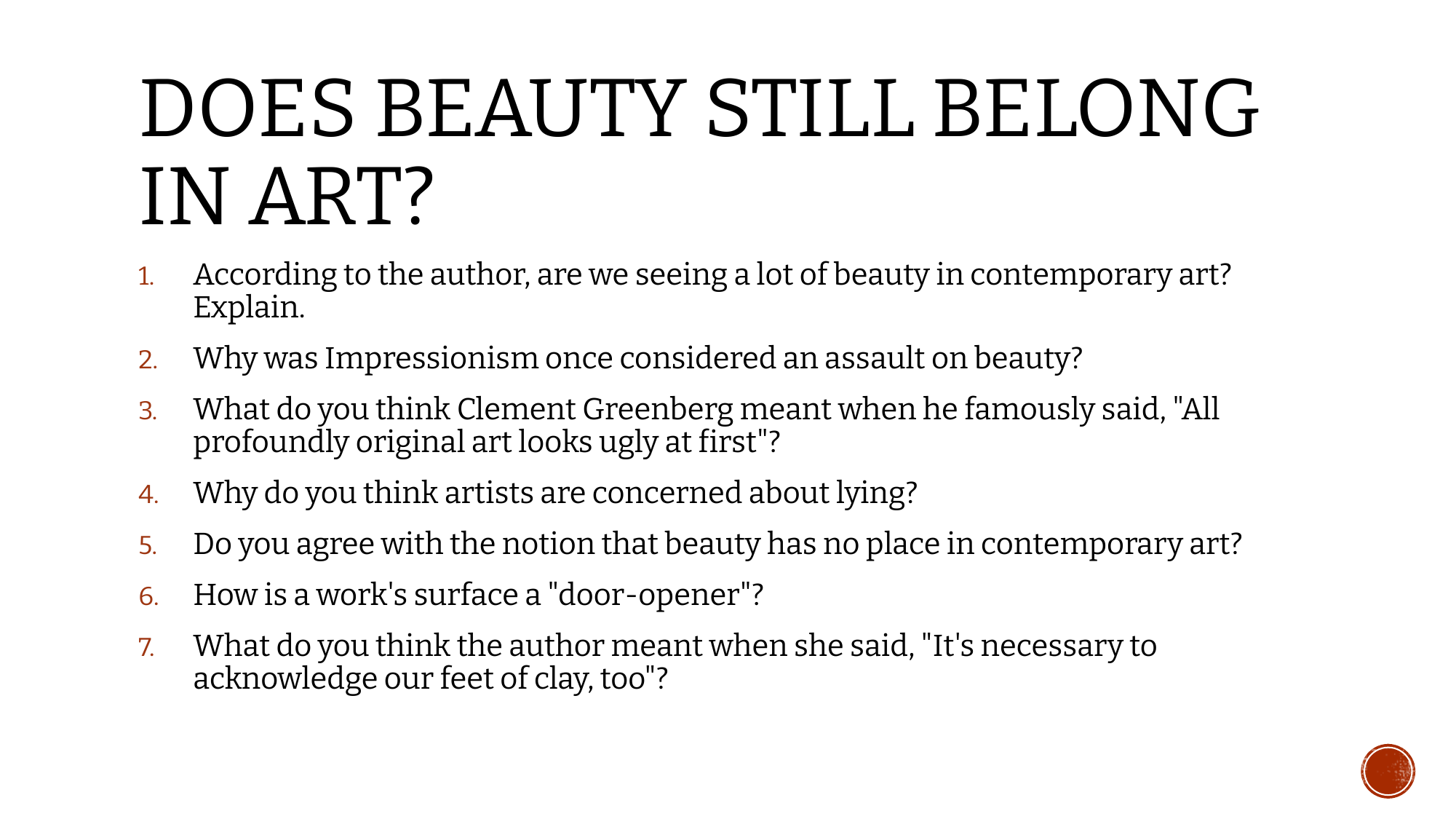

# Does Beauty Still Belong in Art?
According to the author, are we seeing a lot of beauty in contemporary art?  Explain.
Why was Impressionism once considered an assault on beauty?
What do you think Clement Greenberg meant when he famously said, "All profoundly original art looks ugly at first"?
Why do you think artists are concerned about lying?
Do you agree with the notion that beauty has no place in contemporary art?
How is a work's surface a "door-opener"?
What do you think the author meant when she said, "It's necessary to acknowledge our feet of clay, too"?